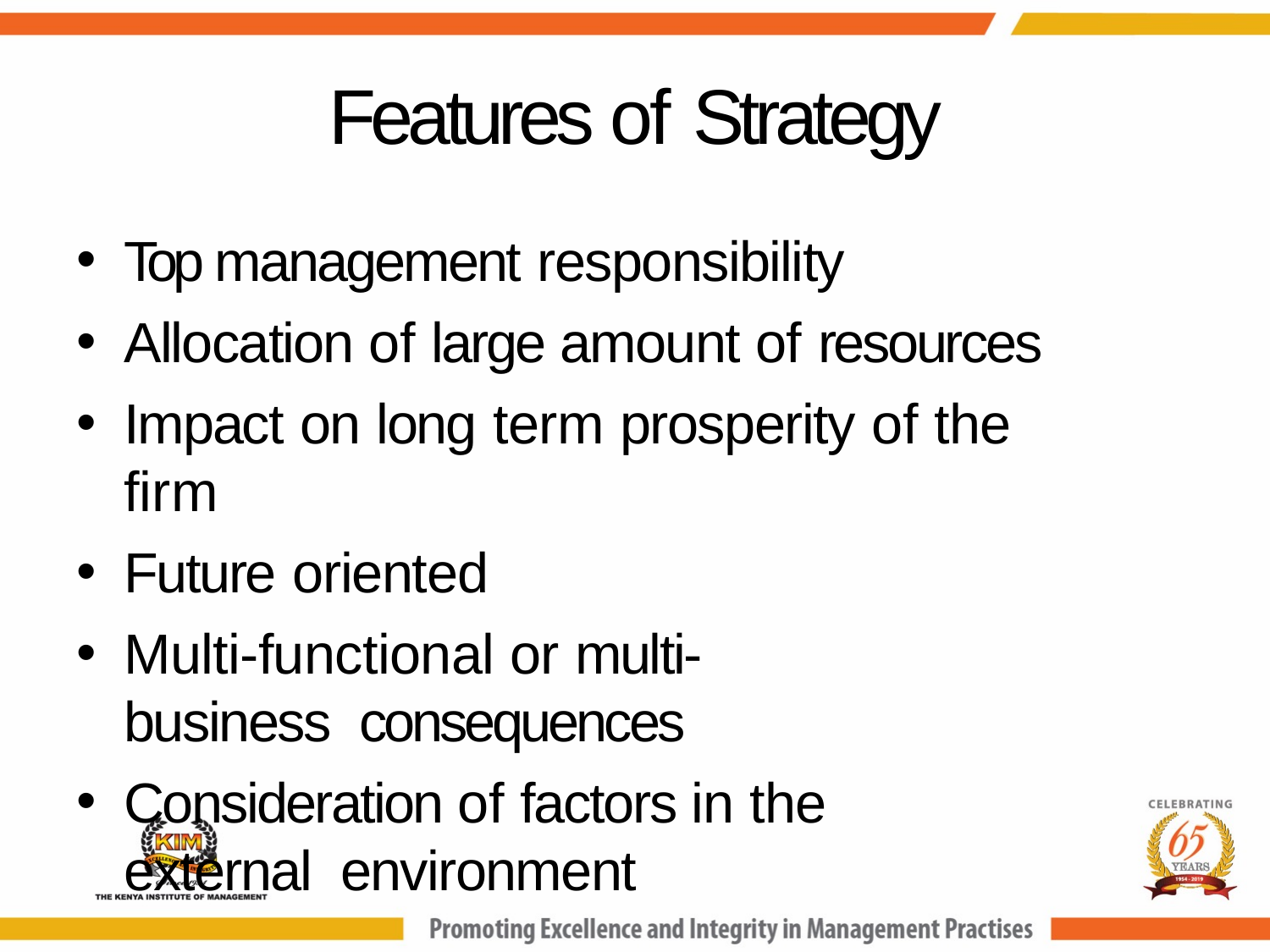

# Features of Strategy
Top management responsibility
Allocation of large amount of resources
Impact on long term prosperity of the firm
Future oriented
Multi-functional or multi-business  consequences
Consideration of factors in the external  environment